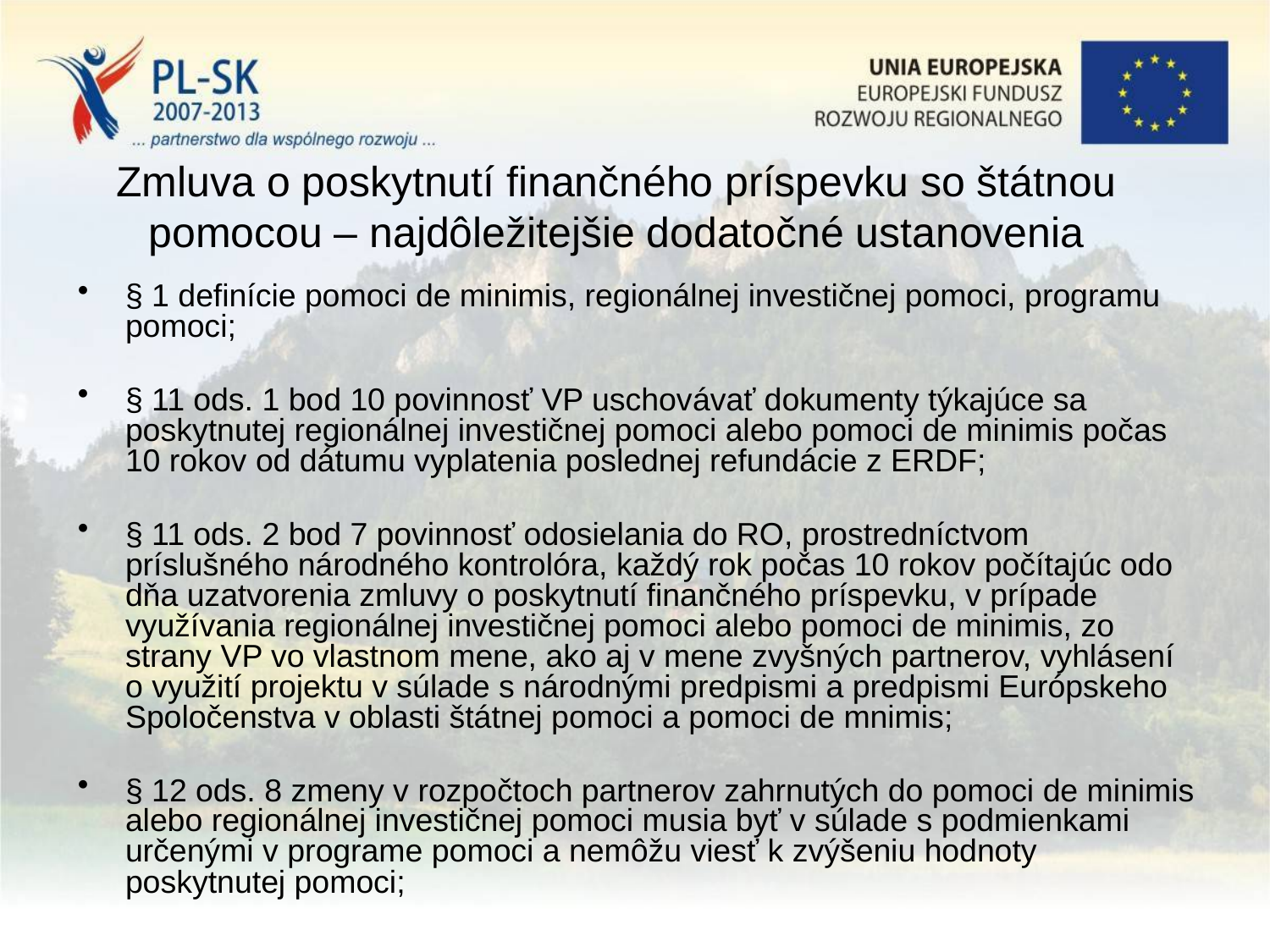

# Zmluva o poskytnutí finančného príspevku so štátnou pomocou – najdôležitejšie dodatočné ustanovenia
§ 1 definície pomoci de minimis, regionálnej investičnej pomoci, programu pomoci;

§ 11 ods. 1 bod 10 povinnosť VP uschovávať dokumenty týkajúce sa poskytnutej regionálnej investičnej pomoci alebo pomoci de minimis počas 10 rokov od dátumu vyplatenia poslednej refundácie z ERDF;

§ 11 ods. 2 bod 7 povinnosť odosielania do RO, prostredníctvom príslušného národného kontrolóra, každý rok počas 10 rokov počítajúc odo dňa uzatvorenia zmluvy o poskytnutí finančného príspevku, v prípade využívania regionálnej investičnej pomoci alebo pomoci de minimis, zo strany VP vo vlastnom mene, ako aj v mene zvyšných partnerov, vyhlásení o využití projektu v súlade s národnými predpismi a predpismi Európskeho Spoločenstva v oblasti štátnej pomoci a pomoci de mnimis;

§ 12 ods. 8 zmeny v rozpočtoch partnerov zahrnutých do pomoci de minimis alebo regionálnej investičnej pomoci musia byť v súlade s podmienkami určenými v programe pomoci a nemôžu viesť k zvýšeniu hodnoty poskytnutej pomoci;